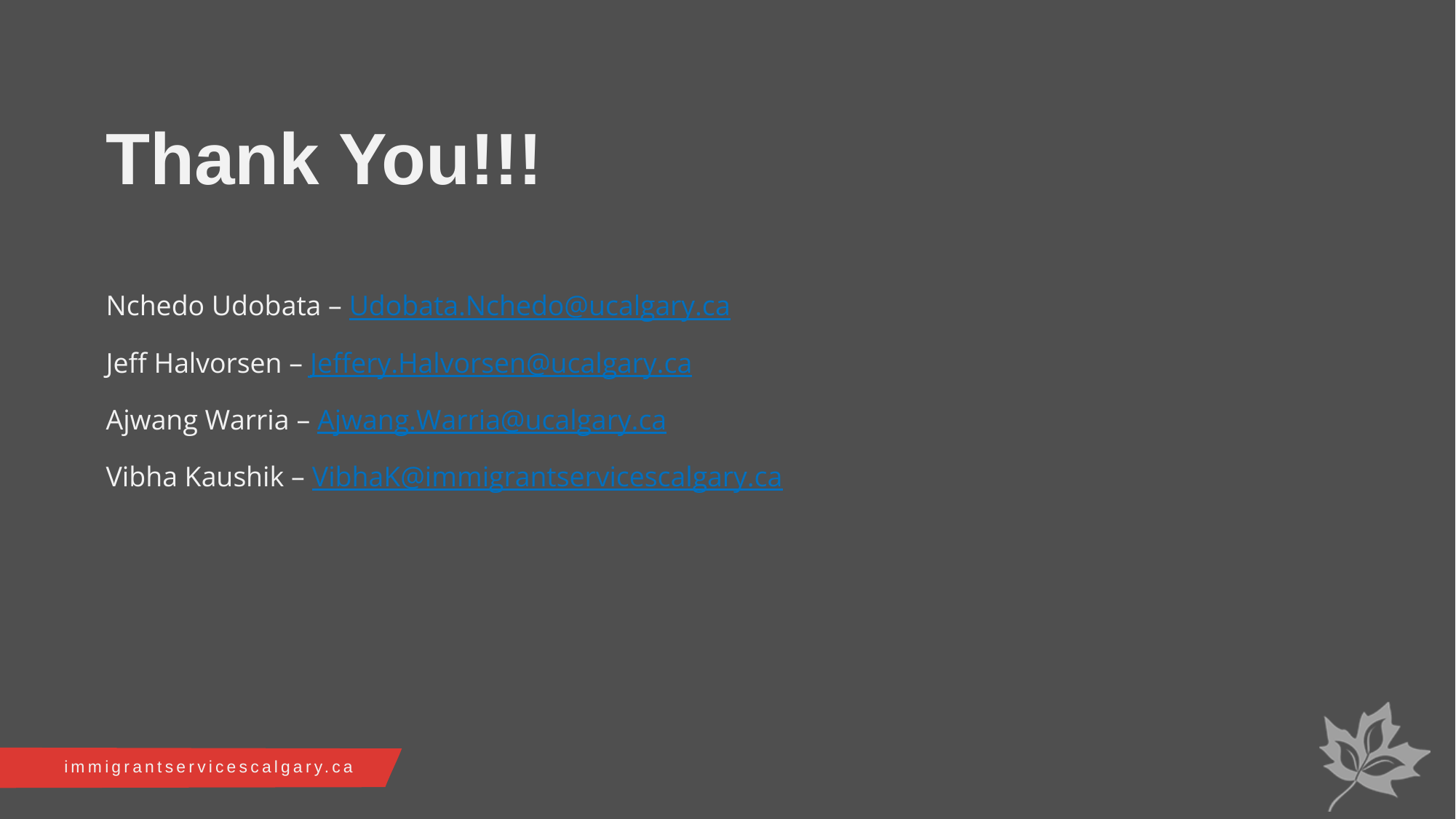

# Thank You!!!
Nchedo Udobata – Udobata.Nchedo@ucalgary.ca
Jeff Halvorsen – Jeffery.Halvorsen@ucalgary.ca
Ajwang Warria – Ajwang.Warria@ucalgary.ca
Vibha Kaushik – VibhaK@immigrantservicescalgary.ca